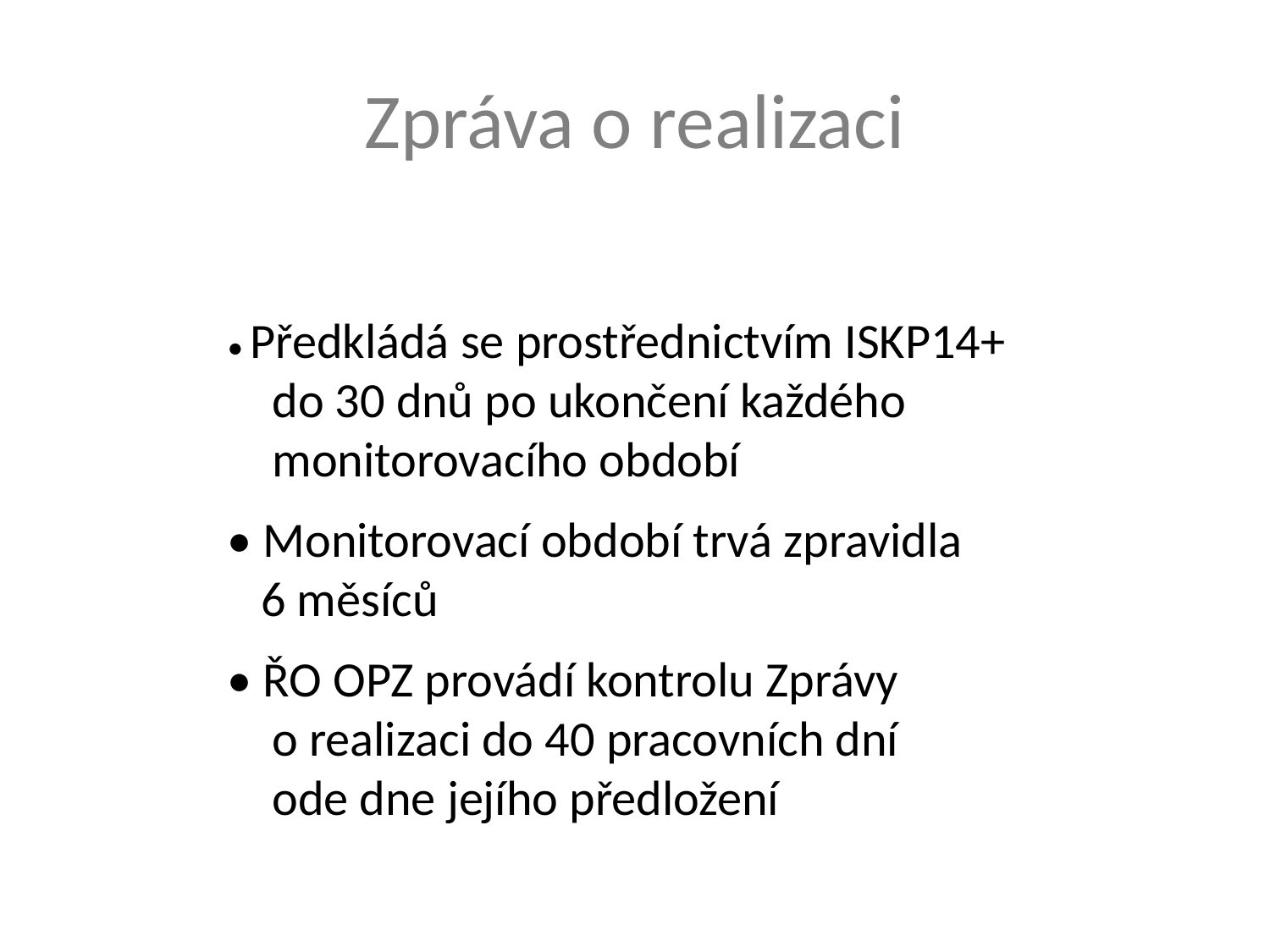

# Zpráva o realizaci
• Předkládá se prostřednictvím ISKP14+
    do 30 dnů po ukončení každého
    monitorovacího období
• Monitorovací období trvá zpravidla
   6 měsíců
• ŘO OPZ provádí kontrolu Zprávy
    o realizaci do 40 pracovních dní
    ode dne jejího předložení